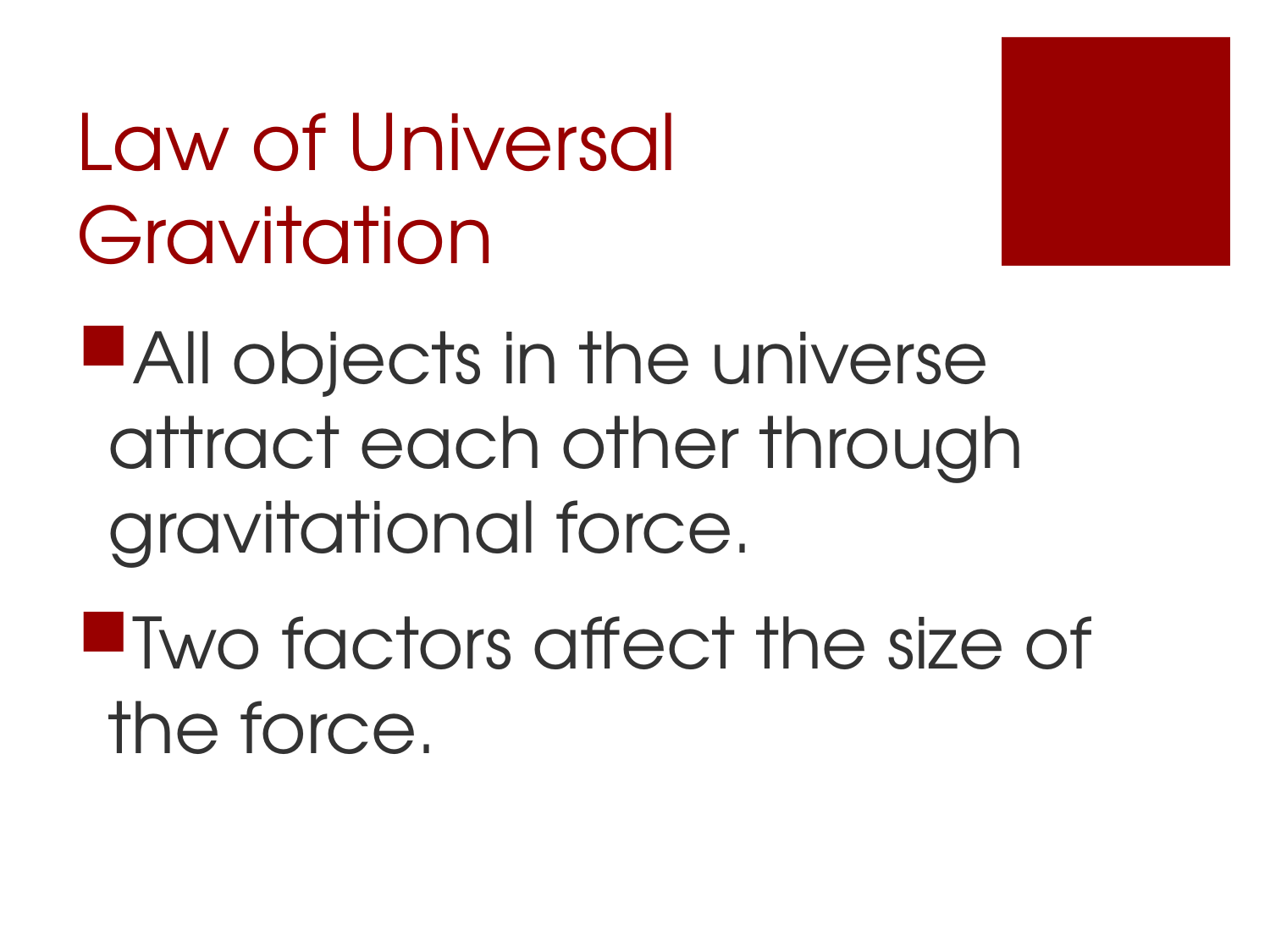

# Law of Universal Gravitation
All objects in the universe attract each other through gravitational force.
Two factors affect the size of the force.